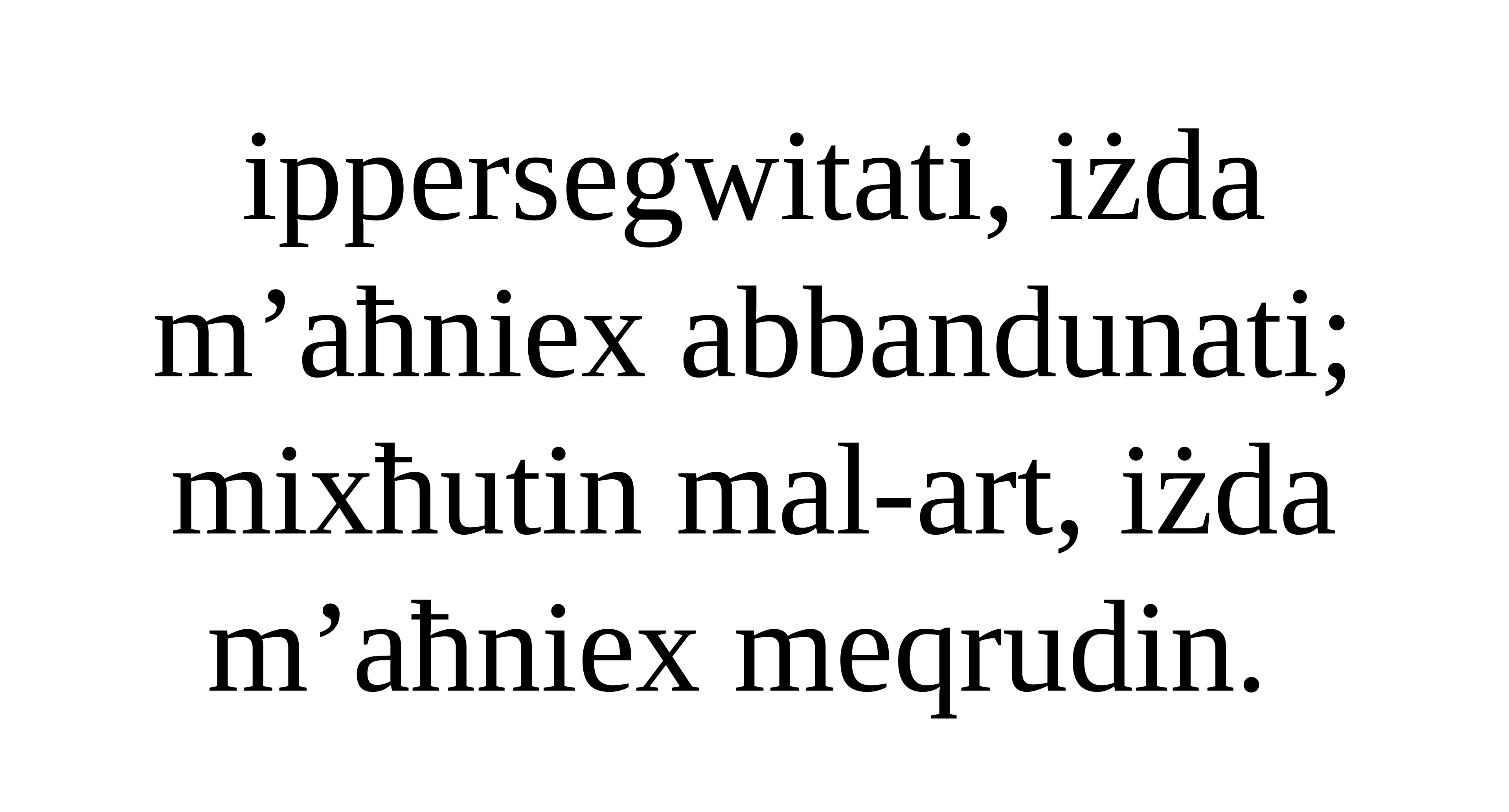

ippersegwitati, iżda m’aħniex abbandunati; mixħutin mal-art, iżda
m’aħniex meqrudin.